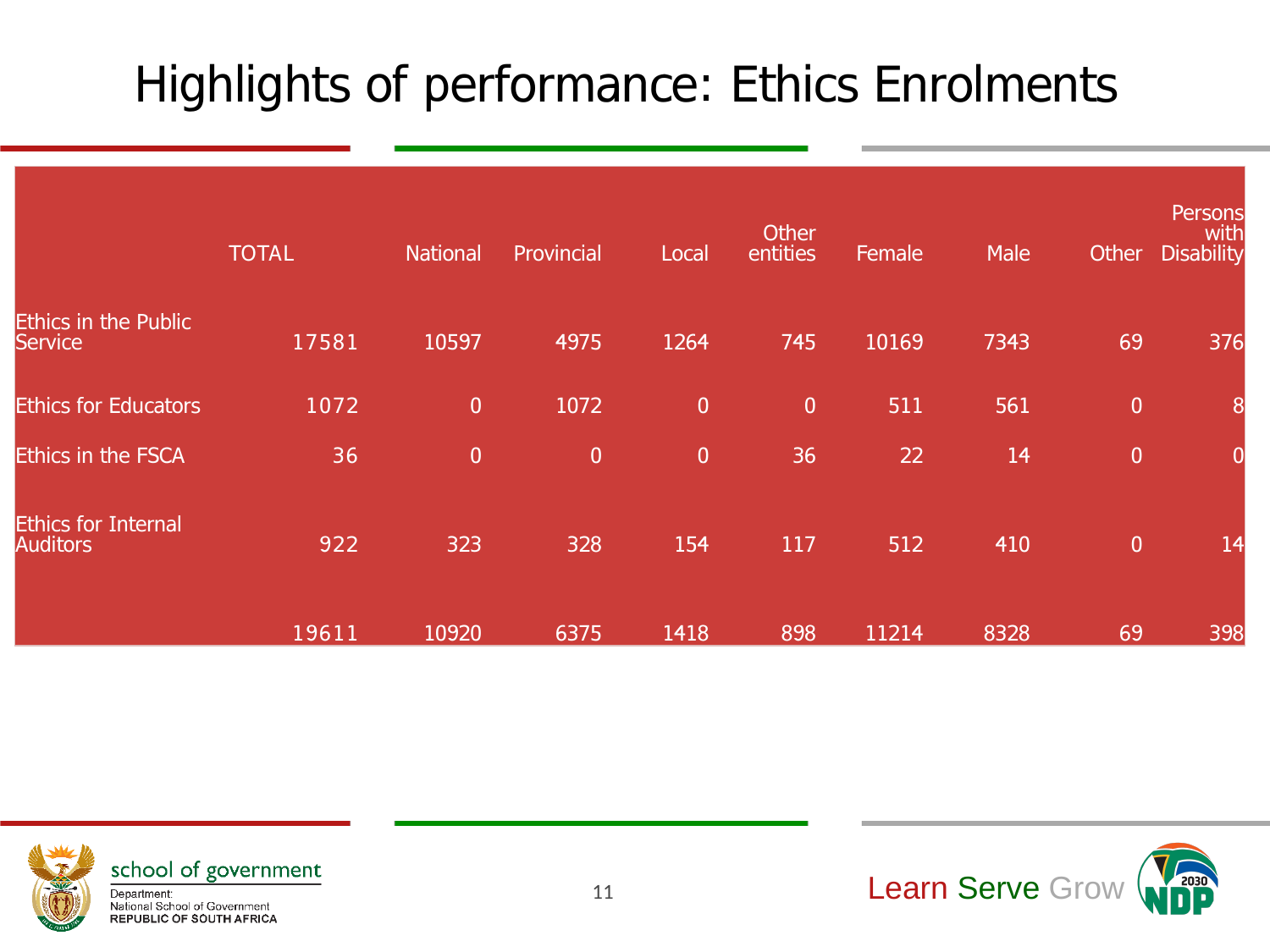

# Highlights of performance: Ethics Enrolments
|  | TOTAL | National | Provincial | Local | Other entities | Female | Male | Other | Persons with Disability |
| --- | --- | --- | --- | --- | --- | --- | --- | --- | --- |
| Ethics in the Public Service | 17581 | 10597 | 4975 | 1264 | 745 | 10169 | 7343 | 69 | 376 |
| Ethics for Educators | 1072 | 0 | 1072 | 0 | 0 | 511 | 561 | 0 | 8 |
| Ethics in the FSCA | 36 | 0 | 0 | 0 | 36 | 22 | 14 | 0 | 0 |
| Ethics for Internal Auditors | 922 | 323 | 328 | 154 | 117 | 512 | 410 | 0 | 14 |
|  | 19611 | 10920 | 6375 | 1418 | 898 | 11214 | 8328 | 69 | 398 |
11